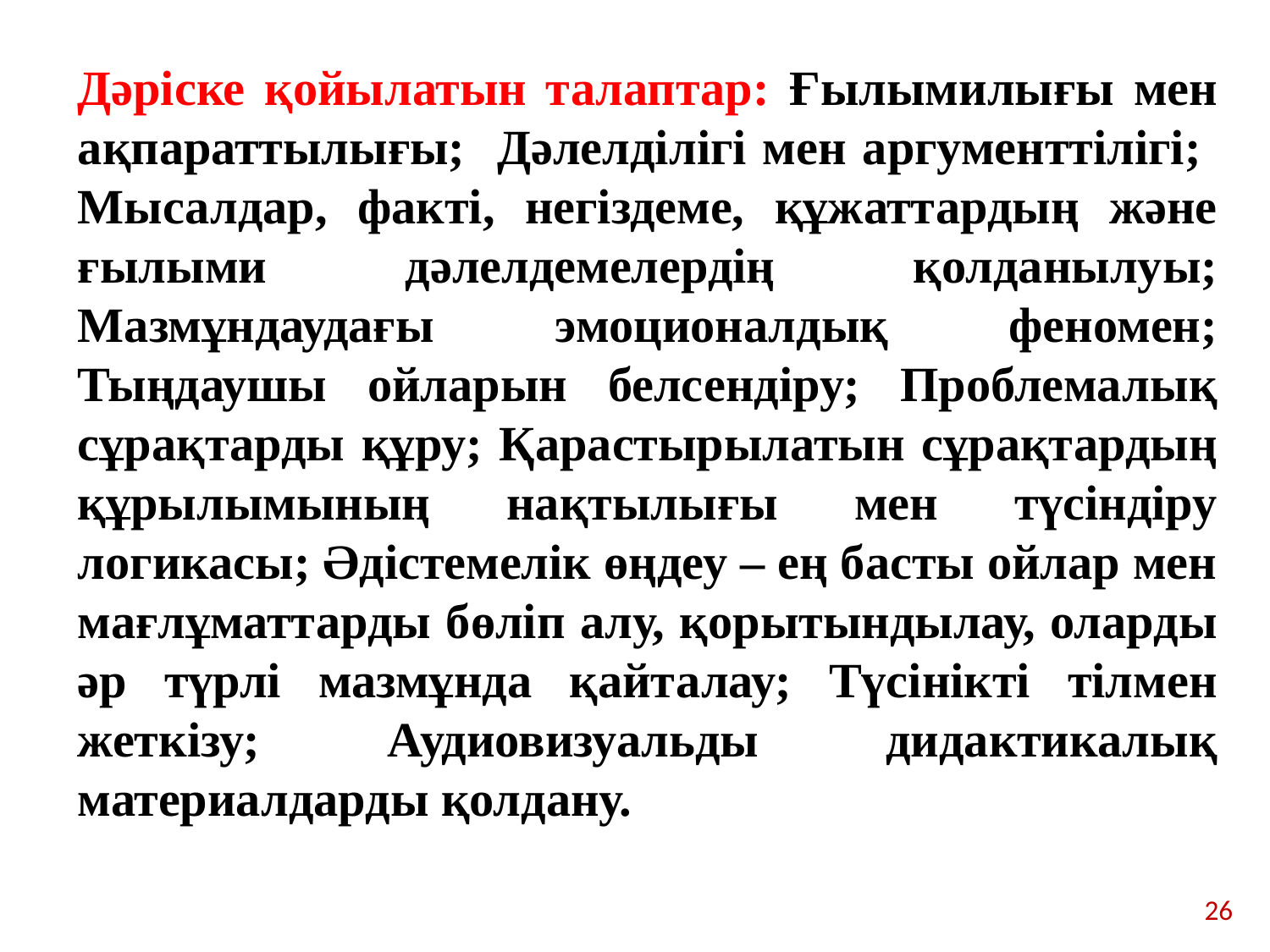

Дәріске қойылатын талаптар: Ғылымилығы мен ақпараттылығы;  Дәлелділігі мен аргументтілігі;  Мысалдар, факті, негіздеме, құжаттардың және ғылыми дәлелдемелердің қолданылуы; Мазмұндаудағы эмоционалдық феномен; Тыңдаушы ойларын белсендіру; Проблемалық сұрақтарды құру; Қарастырылатын сұрақтардың құрылымының нақтылығы мен түсіндіру логикасы; Әдістемелік өңдеу – ең басты ойлар мен мағлұматтарды бөліп алу, қорытындылау, оларды әр түрлі мазмұнда қайталау; Түсінікті тілмен жеткізу; Аудиовизуальды дидактикалық материалдарды қолдану.